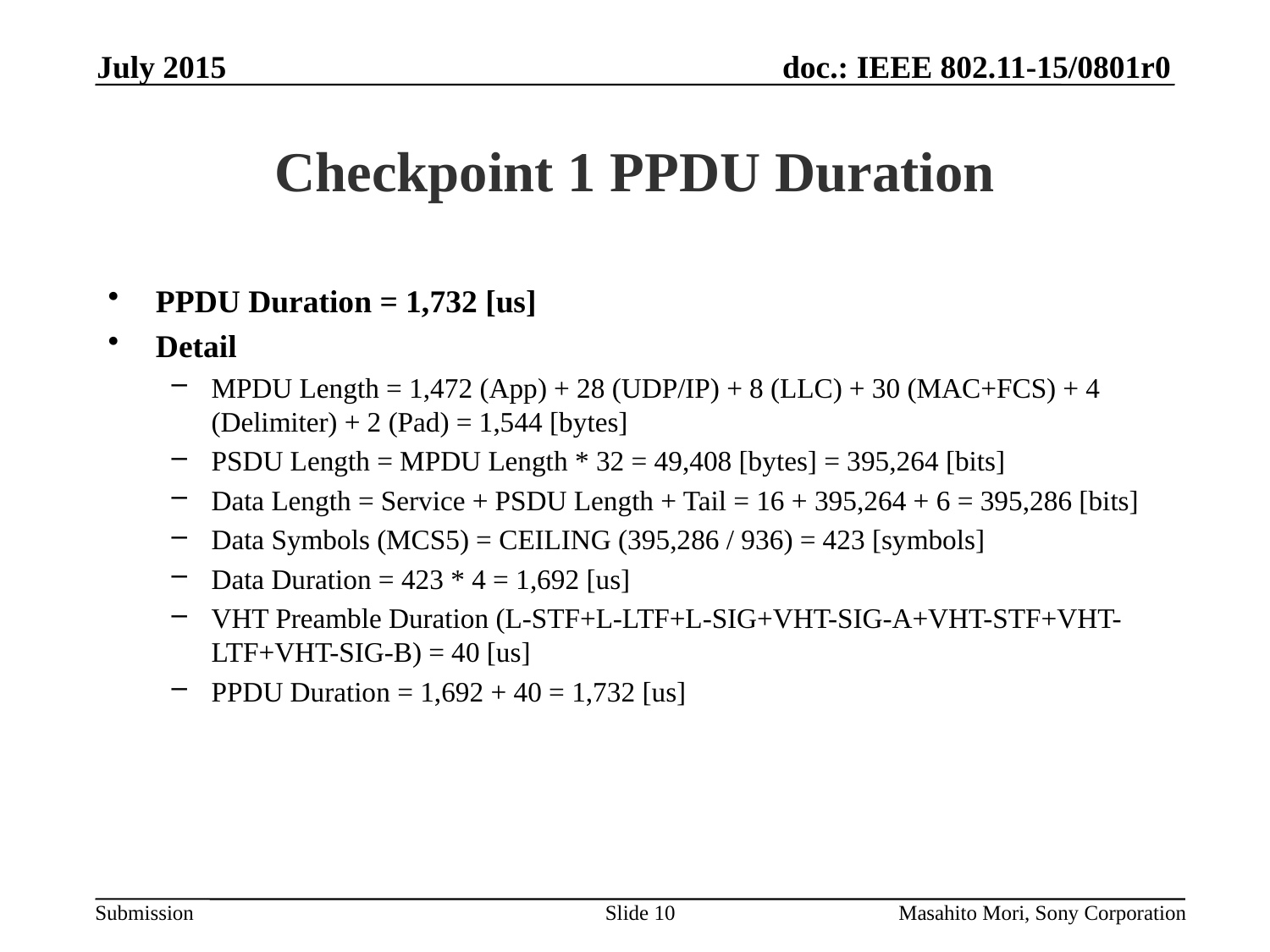

July 2015
# Checkpoint 1 PPDU Duration
PPDU Duration = 1,732 [us]
Detail
MPDU Length = 1,472 (App) + 28 (UDP/IP) + 8 (LLC) + 30 (MAC+FCS) + 4 (Delimiter) + 2 (Pad) = 1,544 [bytes]
PSDU Length = MPDU Length * 32 = 49,408 [bytes] = 395,264 [bits]
Data Length = Service + PSDU Length + Tail = 16 + 395,264 + 6 = 395,286 [bits]
Data Symbols (MCS5) = CEILING (395,286 / 936) = 423 [symbols]
Data Duration = 423 * 4 = 1,692 [us]
VHT Preamble Duration (L-STF+L-LTF+L-SIG+VHT-SIG-A+VHT-STF+VHT-LTF+VHT-SIG-B) = 40 [us]
PPDU Duration = 1,692 + 40 = 1,732 [us]
Slide 10
Masahito Mori, Sony Corporation